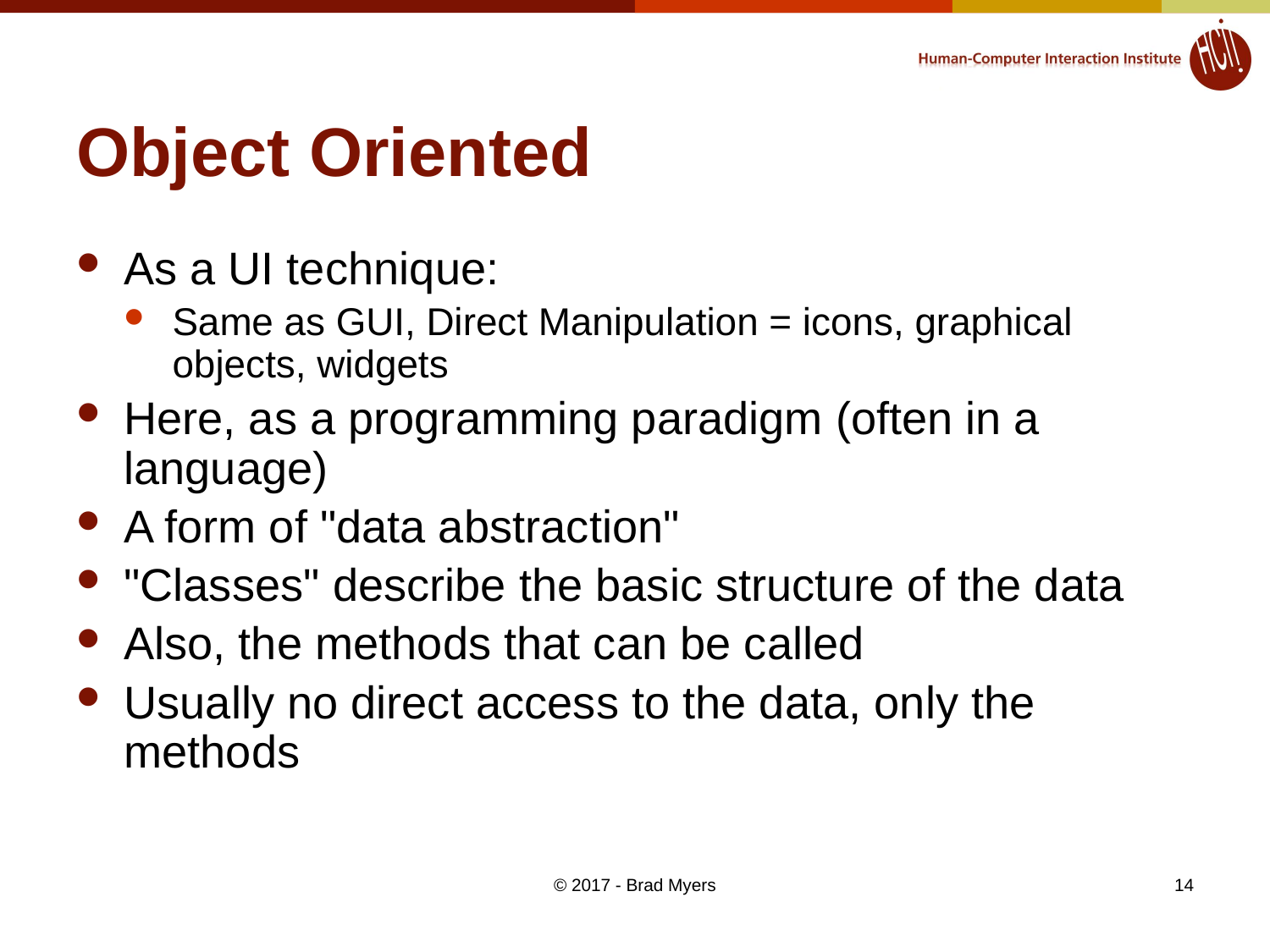

# Object Oriented
As a UI technique:
Same as GUI, Direct Manipulation = icons, graphical objects, widgets
Here, as a programming paradigm (often in a language)
A form of "data abstraction"
"Classes" describe the basic structure of the data
Also, the methods that can be called
Usually no direct access to the data, only the methods
© 2017 - Brad Myers
14